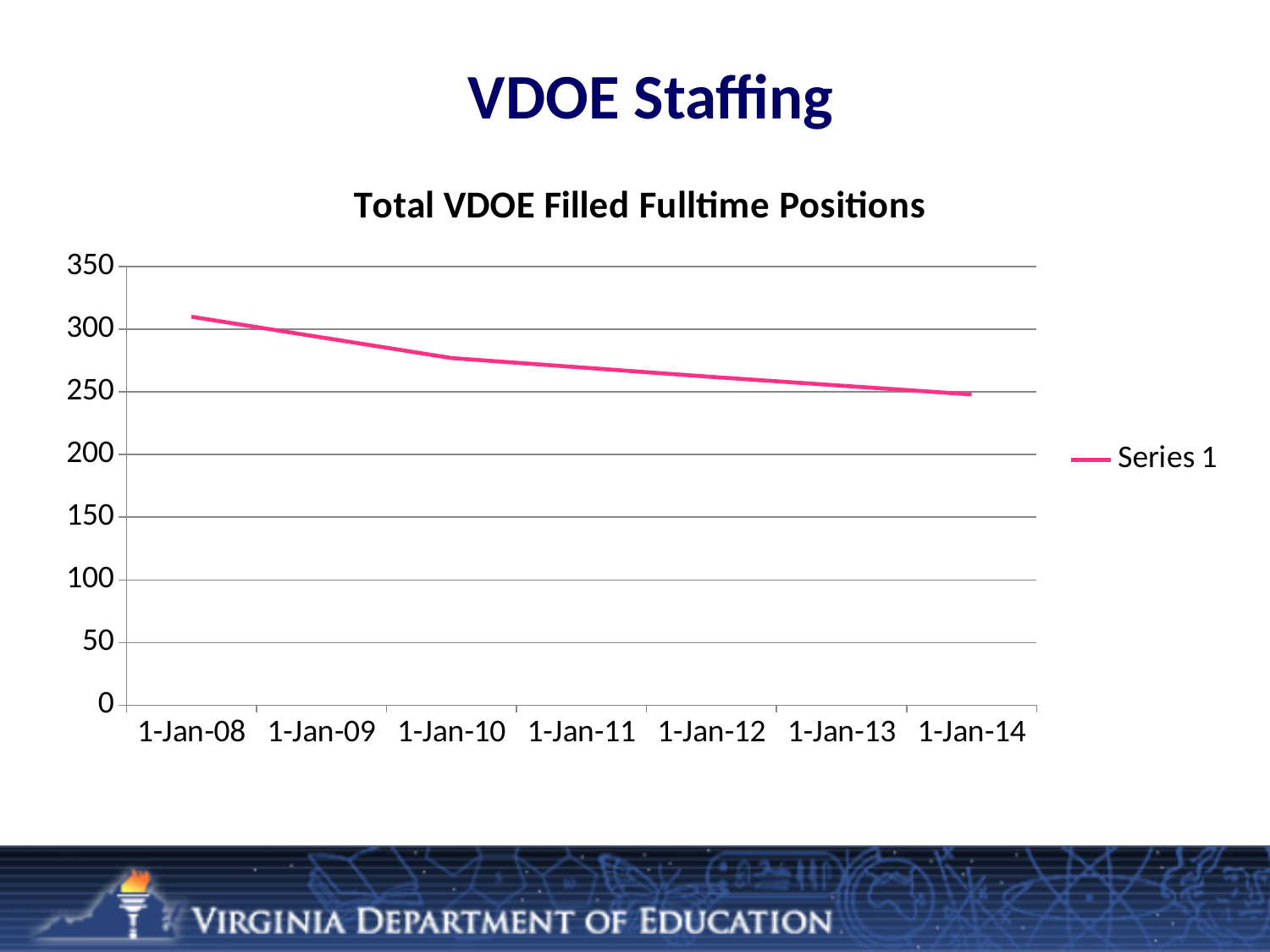

# VDOE Staffing

### Chart: Total VDOE Filled Fulltime Positions

| Category | Series 1 |
|---|---|
| 39630 | 310.0 |
| 40360 | 277.0 |
| 41091 | 262.0 |
| 41821 | 248.0 |